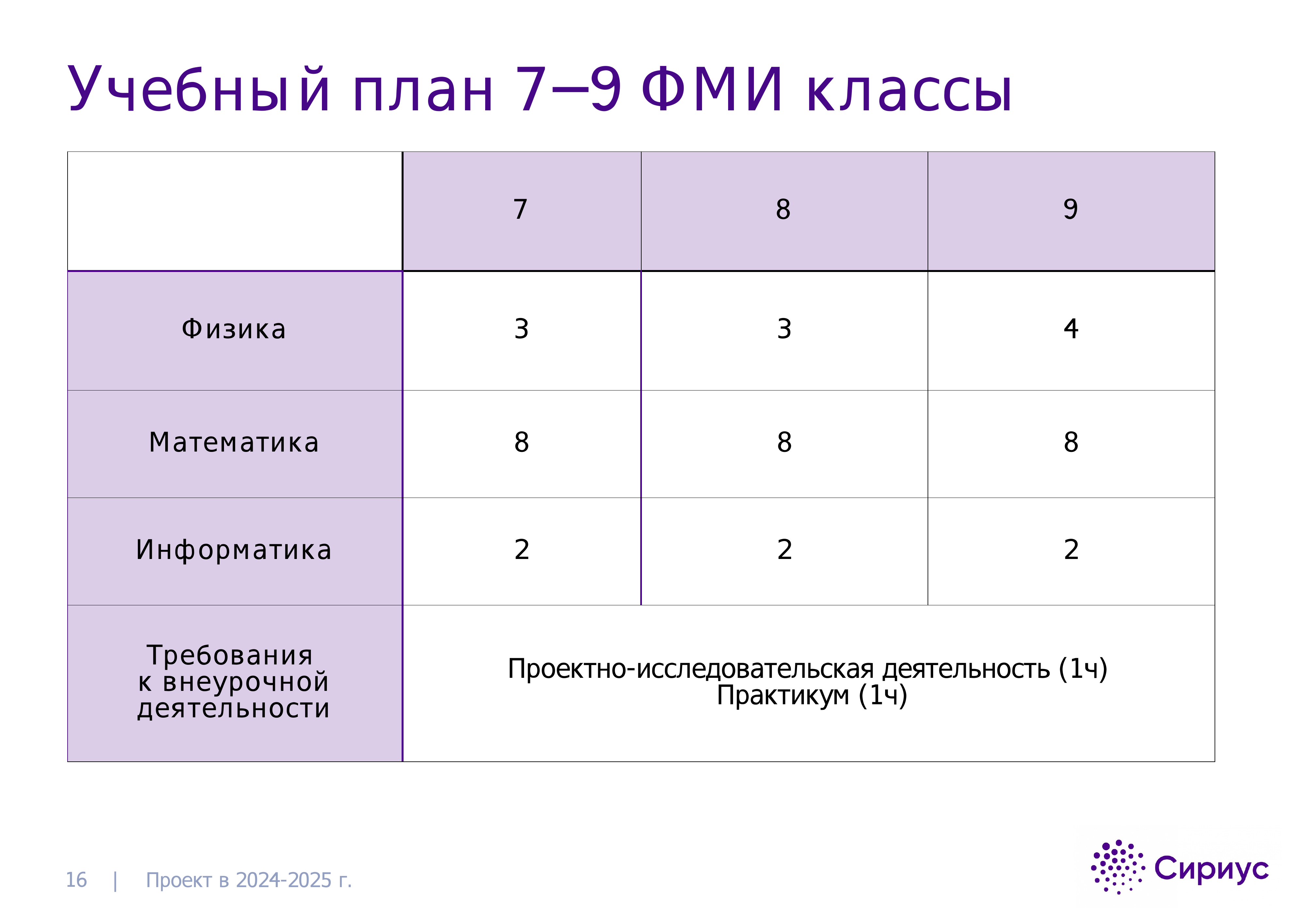

# Учебный план 7–9 ФМИ классы
|  | 7 | 8 | 9 |
| --- | --- | --- | --- |
| Физика | 3 | 3 | 4 |
| Математика | 8 | 8 | 8 |
| Информатика | 2 | 2 | 2 |
| Требования к внеурочной деятельности | Проектно-исследовательская деятельность (1ч) Практикум (1ч) |  |  |
16
Проект в 2024-2025 г.